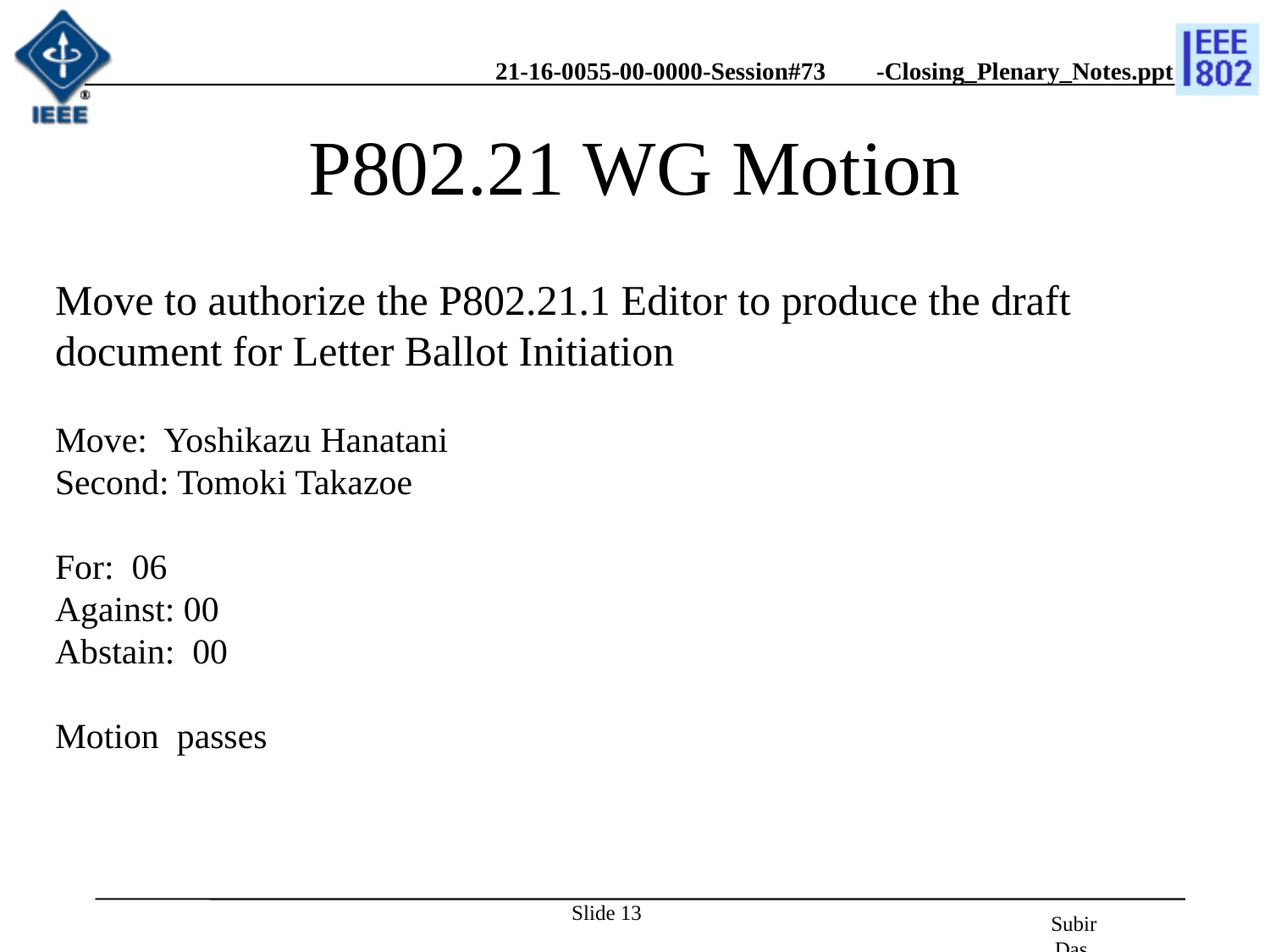

# P802.21 WG Motion
Move to authorize the P802.21.1 Editor to produce the draft document for Letter Ballot Initiation

Move:  Yoshikazu Hanatani
Second: Tomoki Takazoe

For:  06
Against: 00
Abstain:  00

Motion  passes
Slide 13
Subir Das, Chair, IEEE 802.21